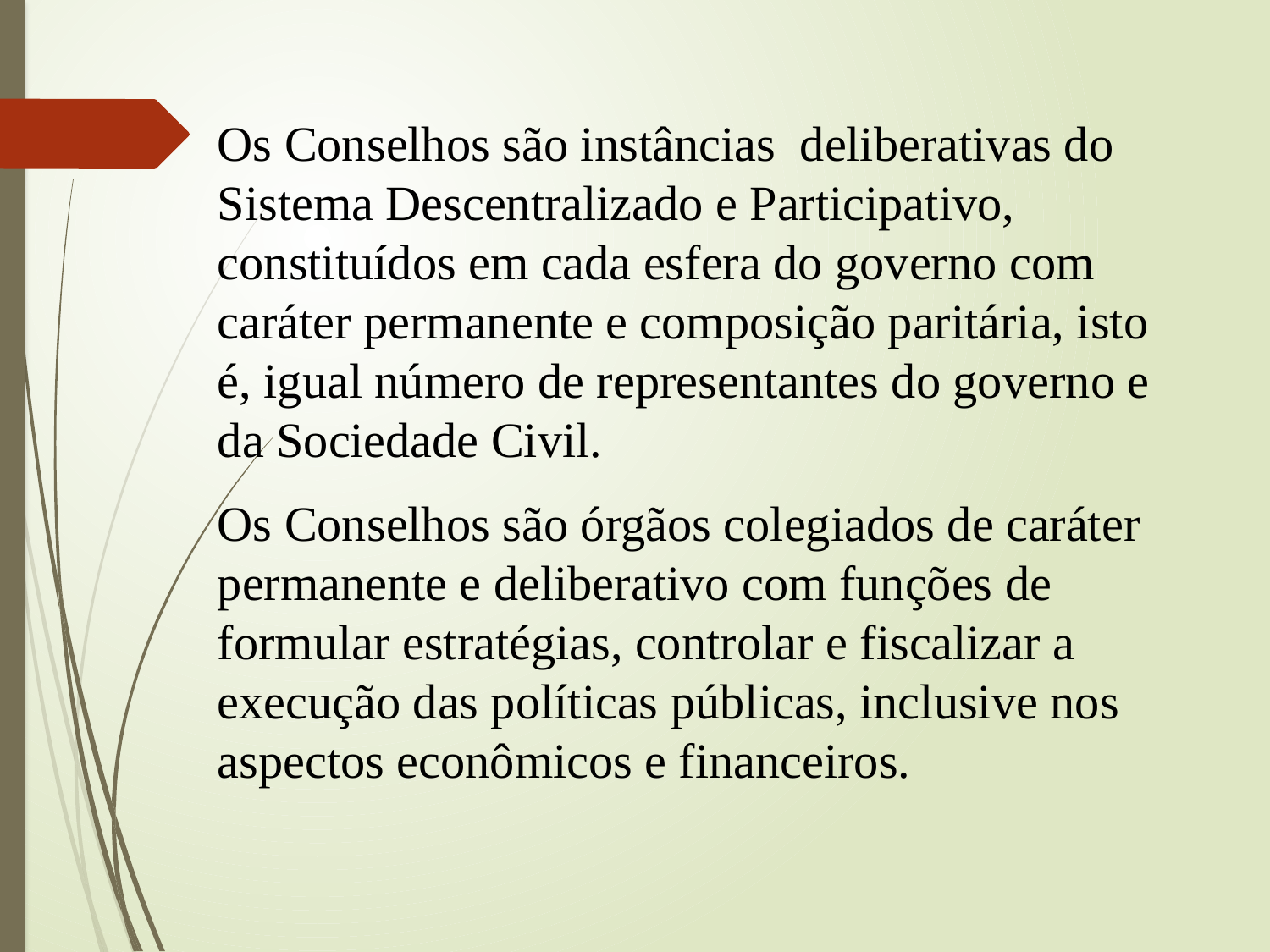

Os Conselhos são instâncias  deliberativas do Sistema Descentralizado e Participativo, constituídos em cada esfera do governo com caráter permanente e composição paritária, isto é, igual número de representantes do governo e da Sociedade Civil.
Os Conselhos são órgãos colegiados de caráter permanente e deliberativo com funções de formular estratégias, controlar e fiscalizar a execução das políticas públicas, inclusive nos aspectos econômicos e financeiros.